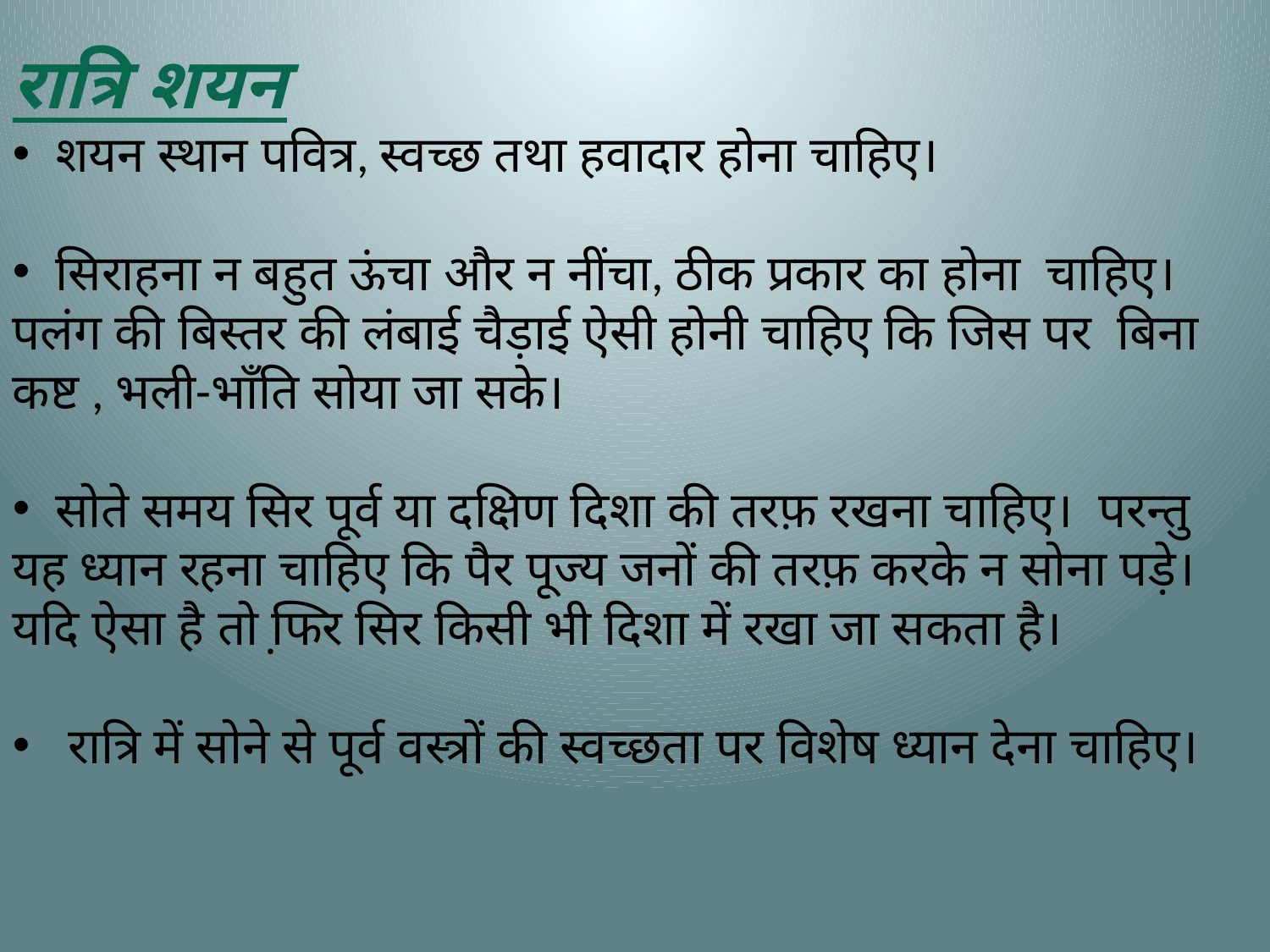

रात्रि शयन
  शयन स्थान पवित्र, स्वच्छ तथा हवादार होना चाहिए।

  सिराहना न बहुत ऊंचा और न नींचा, ठीक प्रकार का होना  चाहिए।  पलंग की बिस्तर की लंबाई चैड़ाई ऐसी होनी चाहिए कि जिस पर  बिना कष्ट , भली-भाँति सोया जा सके।

  सोते समय सिर पूर्व या दक्षिण दिशा की तरफ़ रखना चाहिए।  परन्तु यह ध्यान रहना चाहिए कि पैर पूज्य जनों की तरफ़ करके न सोना पड़े।  यदि ऐसा है तो फि़र सिर किसी भी दिशा में रखा जा सकता है।

   रात्रि में सोने से पूर्व वस्त्रों की स्वच्छता पर विशेष ध्यान देना चाहिए।